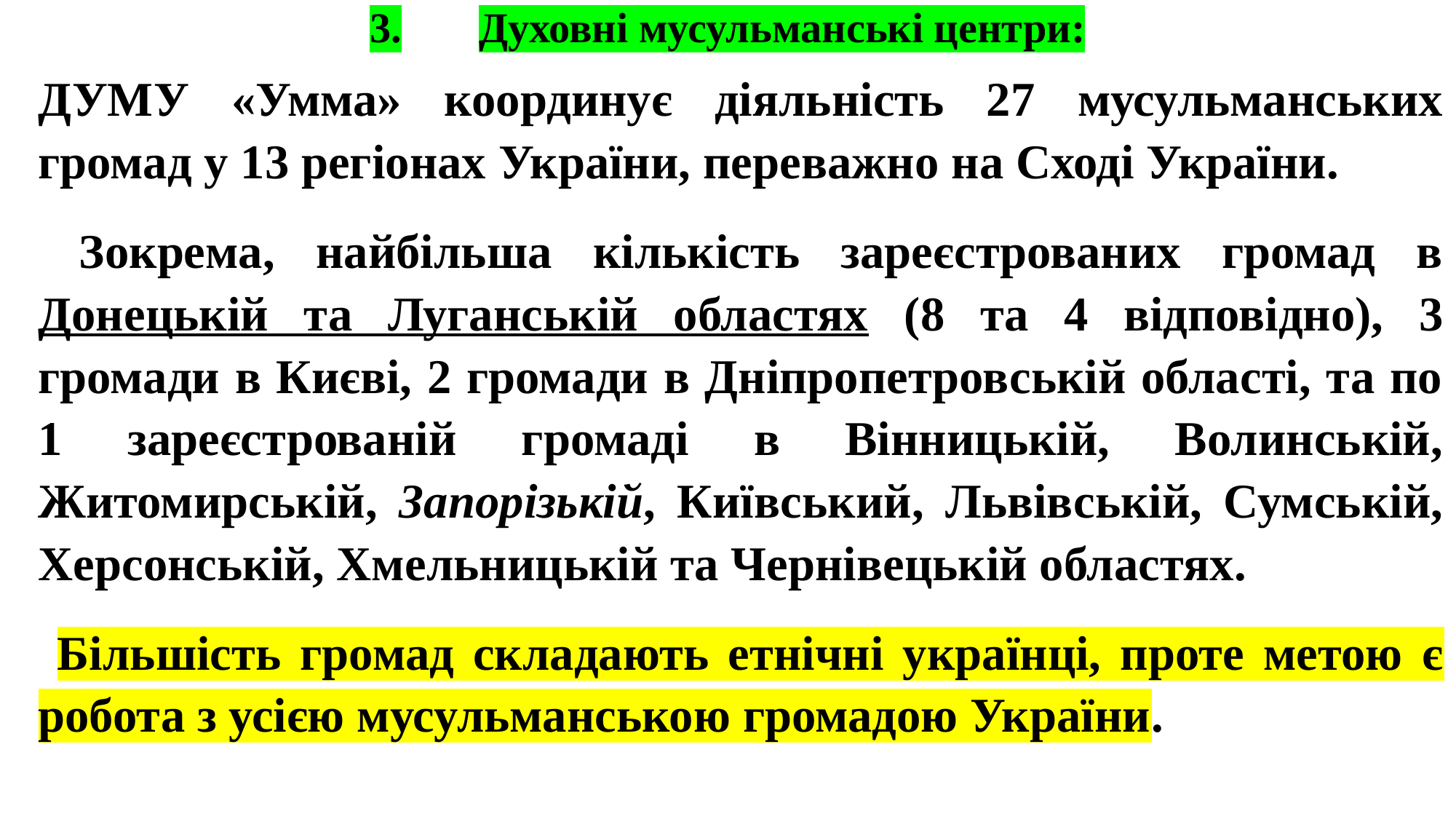

# 3.	Духовні мусульманські центри:
ДУМУ «Умма» координує діяльність 27 мусульманських громад у 13 регіонах України, переважно на Сході України.
 Зокрема, найбільша кількість зареєстрованих громад в Донецькій та Луганській областях (8 та 4 відповідно), 3 громади в Києві, 2 громади в Дніпропетровській області, та по 1 зареєстрованій громаді в Вінницькій, Волинській, Житомирській, Запорізькій, Київський, Львівській, Сумській, Херсонській, Хмельницькій та Чернівецькій областях.
 Більшість громад складають етнічні українці, проте метою є робота з усією мусульманською громадою України.